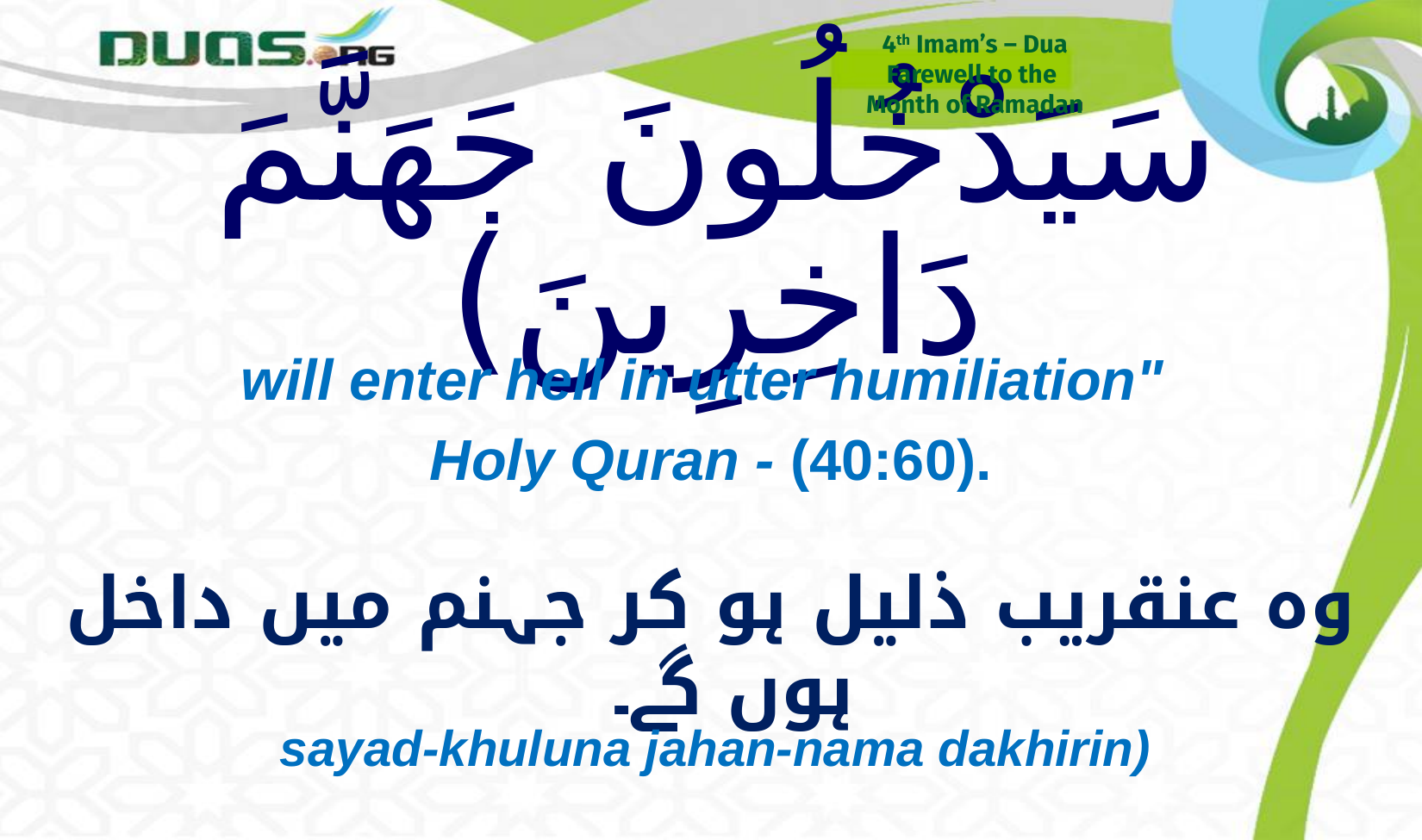

4th Imam’s – Dua
Farewell to the
Month of Ramadan

# سَيَدْخُلُونَ جَهَنَّمَ دَاخِرِينَ)
will enter hell in utter humiliation"
Holy Quran - (40:60).

وہ عنقریب ذلیل ہو کر جہنم میں داخل ہوں گے۔

sayad-khuluna jahan-nama dakhirin)